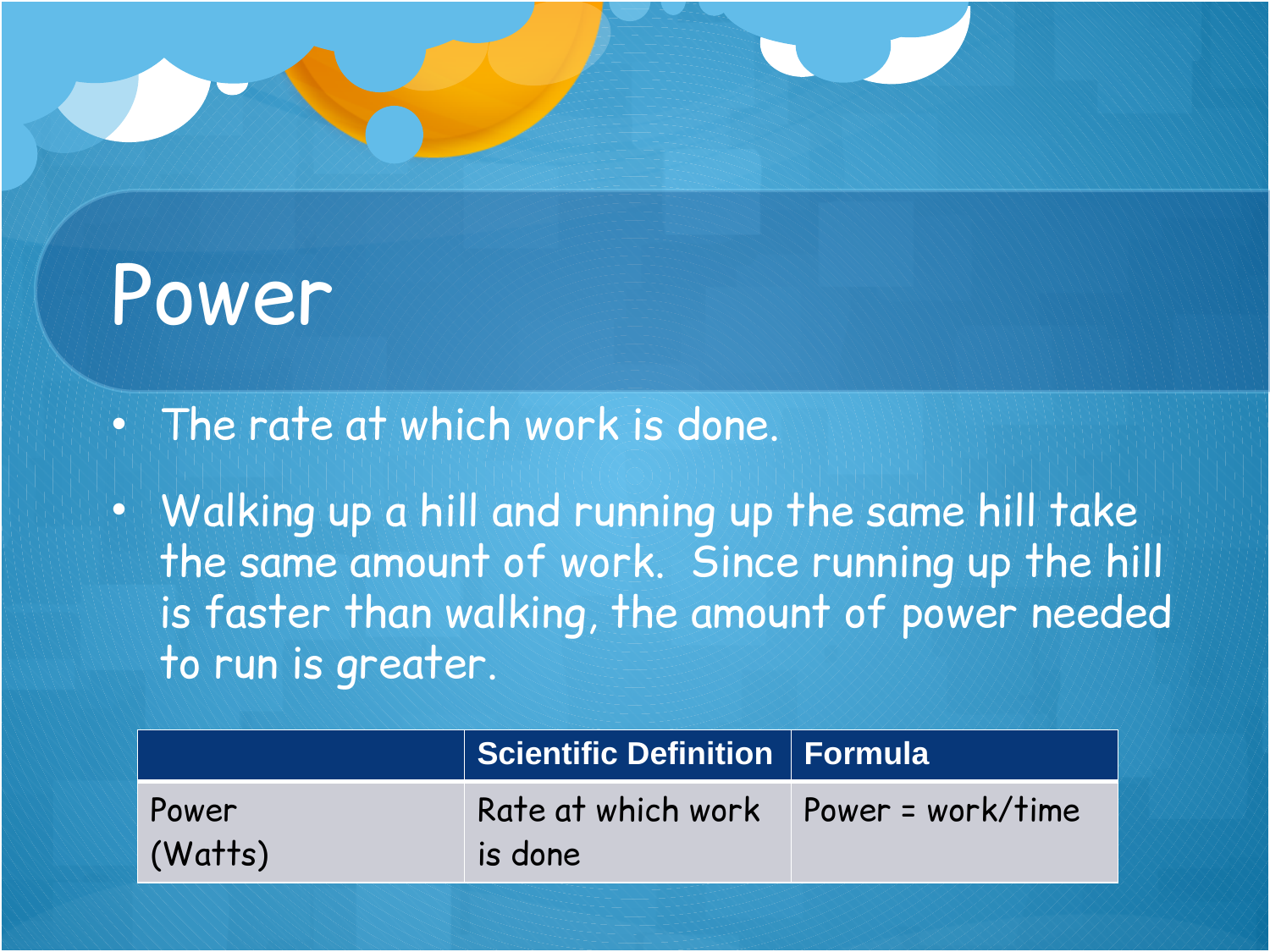

# Power
The rate at which work is done.
Walking up a hill and running up the same hill take the same amount of work.  Since running up the hill is faster than walking, the amount of power needed to run is greater.

|  | Scientific Definition | Formula |
| --- | --- | --- |
| Power (Watts) | Rate at which work is done | Power = work/time |